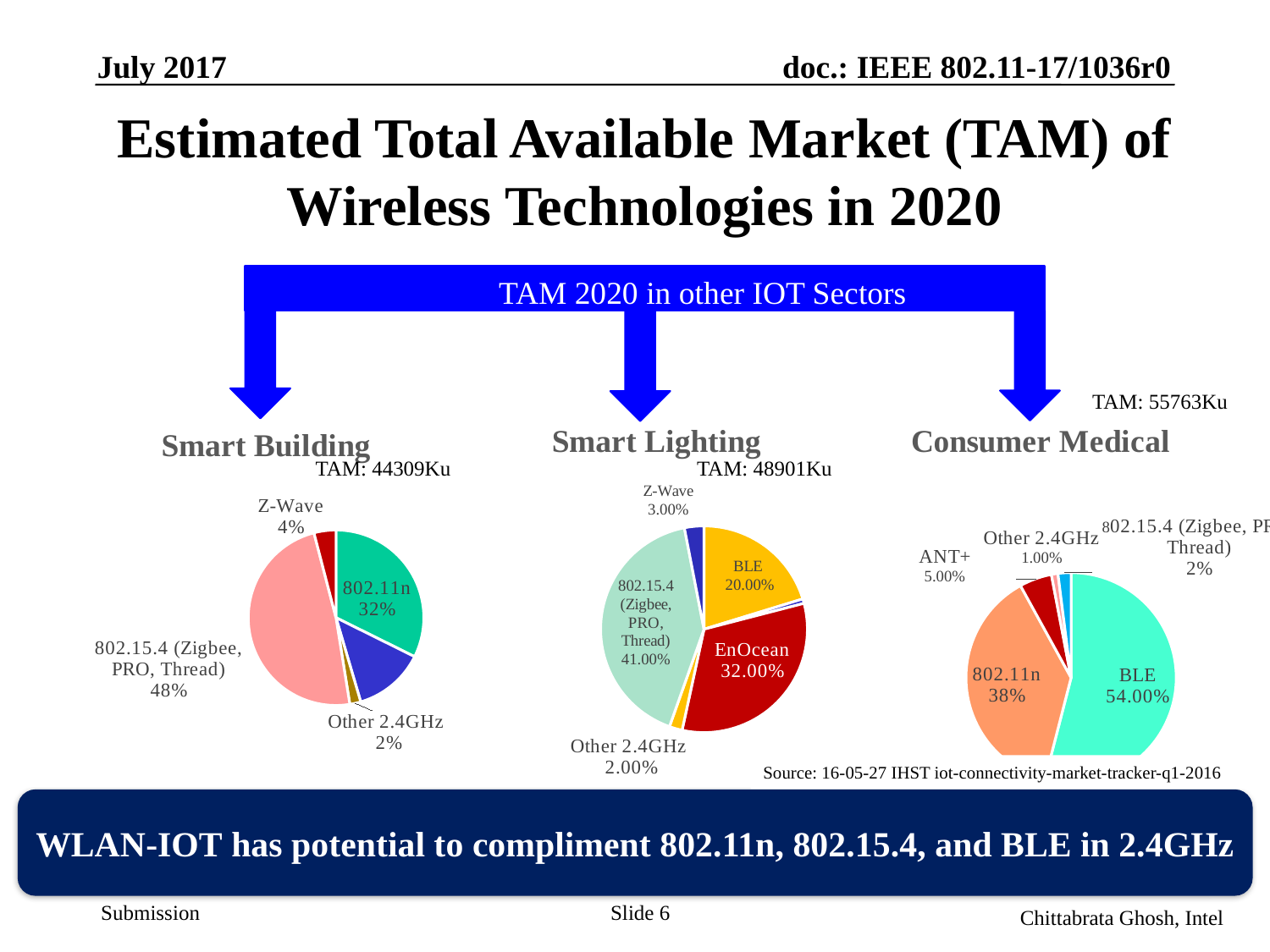

# Estimated Total Available Market (TAM) of Wireless Technologies in 2020
                              TAM 2020 in other IOT Sectors

TAM: 55763Ku

### Chart: Consumer Medical

| Category |  |
|---|---|
| BLE | 0.54 |
| 11n | 0.38 |
| ANT+ | 0.05 |
| Other 2.4GHz | 0.01 |
| Zigbee | 0.02 |

### Chart: Smart Building

| Category |  |
|---|---|

### Chart: Smart Lighting

| Category |  |
|---|---|
TAM: 44309Ku
TAM: 48901Ku
Source: 16-05-27 IHST iot-connectivity-market-tracker-q1-2016
WLAN-IOT has potential to compliment 802.11n, 802.15.4, and BLE in 2.4GHz
Slide 6
Chittabrata Ghosh, Intel